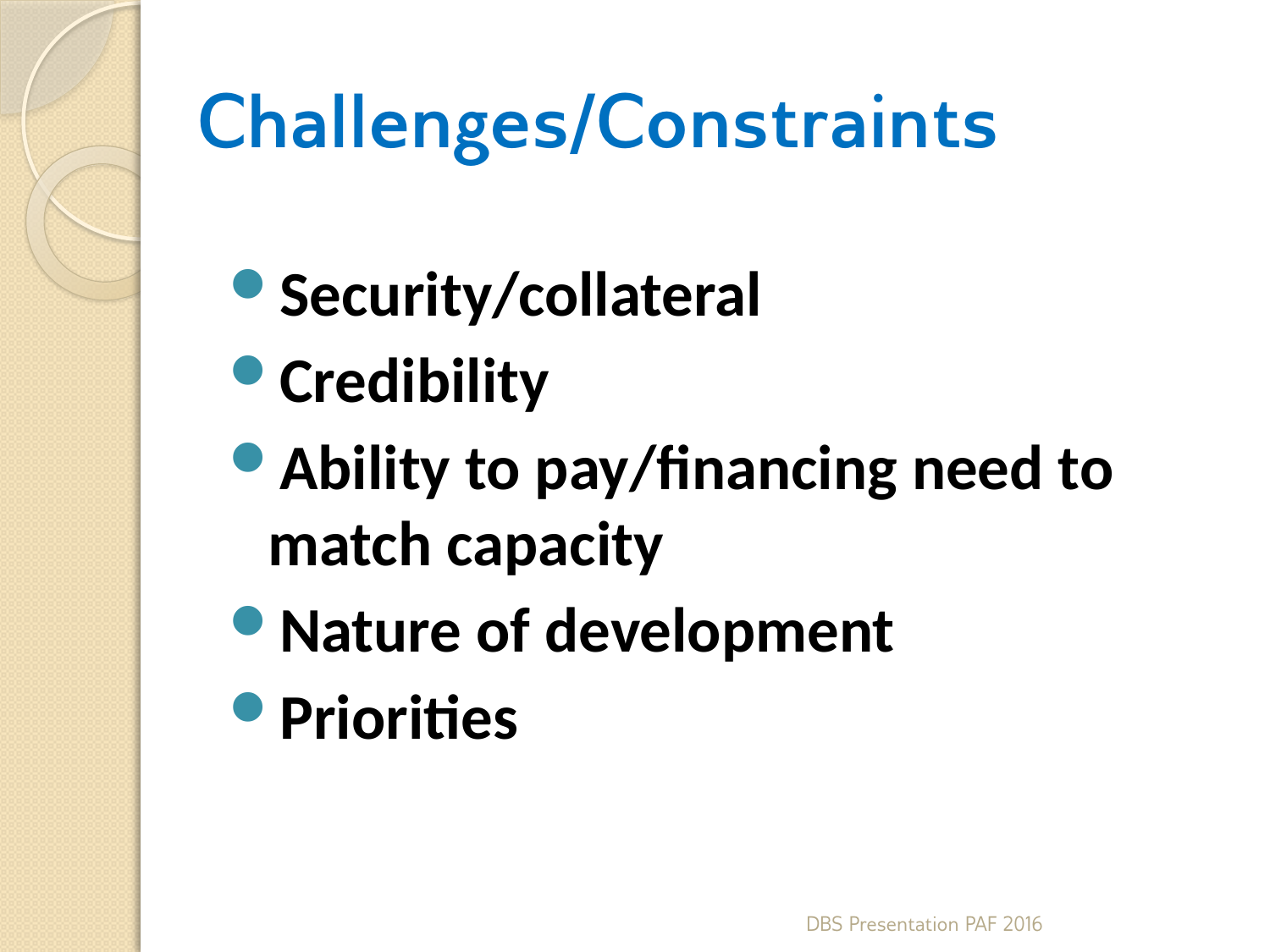

# Challenges/Constraints
Security/collateral
Credibility
Ability to pay/financing need to match capacity
Nature of development
Priorities
DBS Presentation PAF 2016